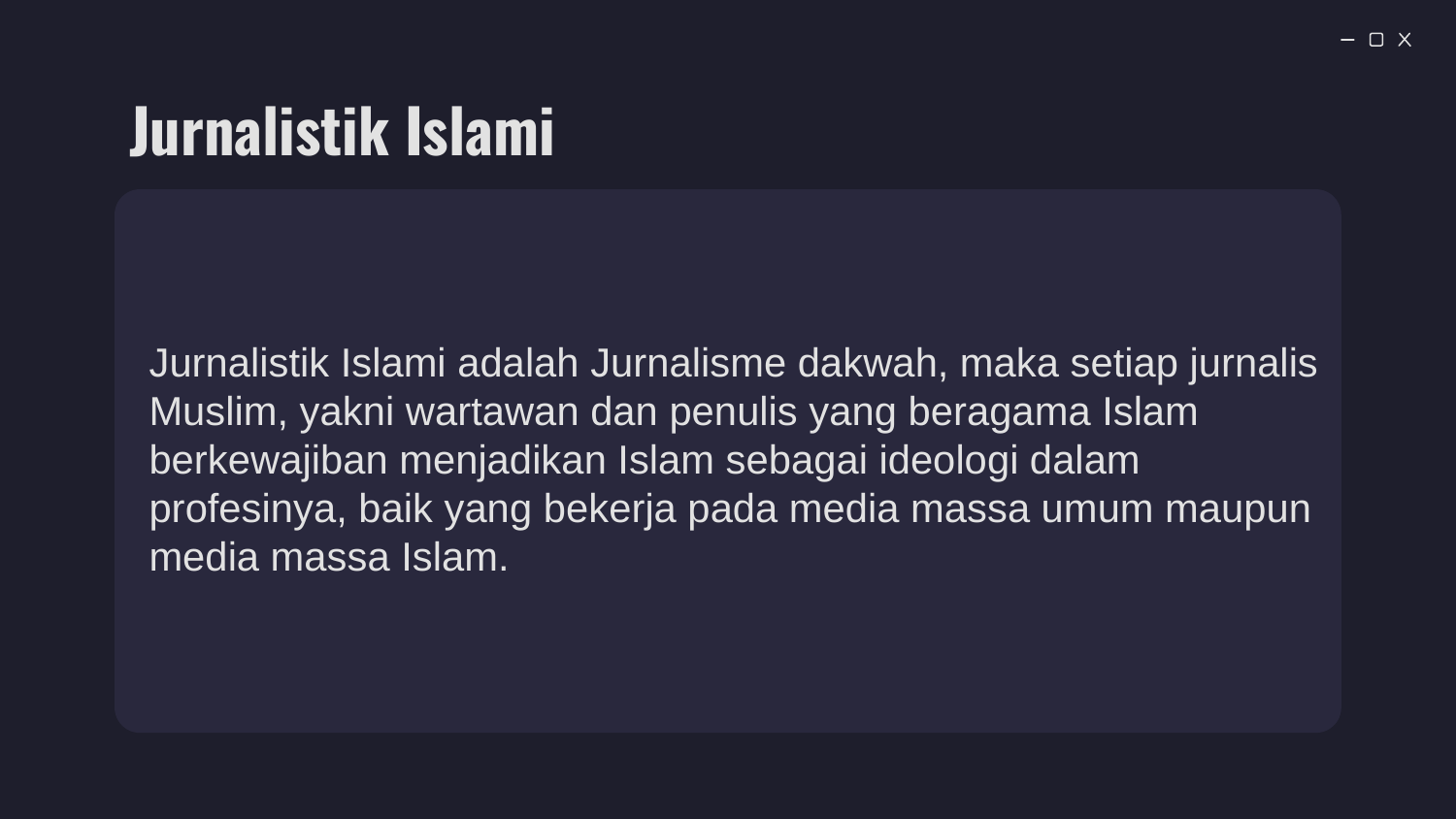

# Jurnalistik Islami
Jurnalistik Islami adalah Jurnalisme dakwah, maka setiap jurnalis Muslim, yakni wartawan dan penulis yang beragama Islam berkewajiban menjadikan Islam sebagai ideologi dalam profesinya, baik yang bekerja pada media massa umum maupun media massa Islam.